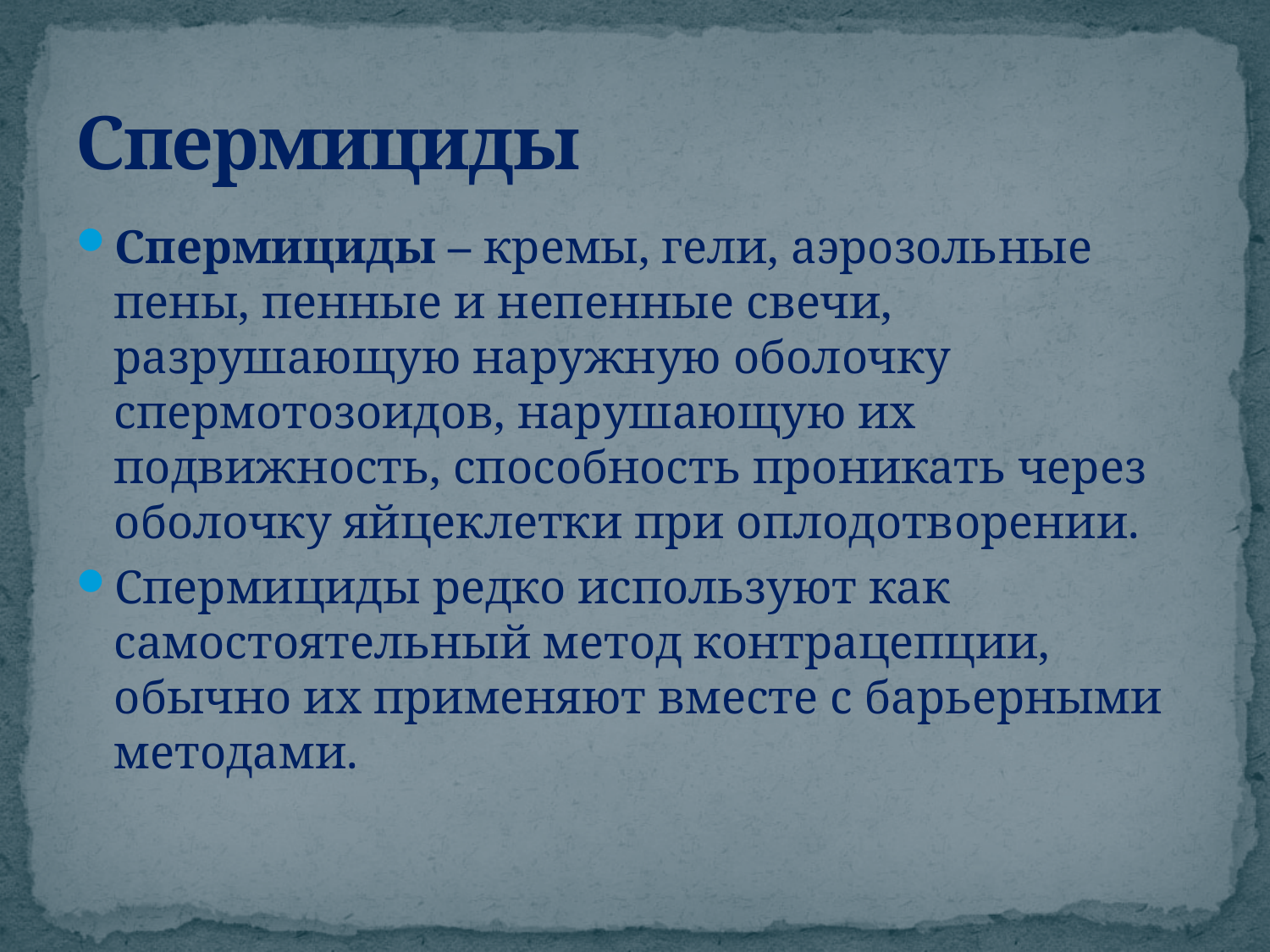

# Спермициды
Спермициды – кремы, гели, аэрозольные пены, пенные и непенные свечи, разрушающую наружную оболочку спермотозоидов, нарушающую их подвижность, способность проникать через оболочку яйцеклетки при оплодотворении.
Спермициды редко используют как самостоятельный метод контрацепции, обычно их применяют вместе с барьерными методами.